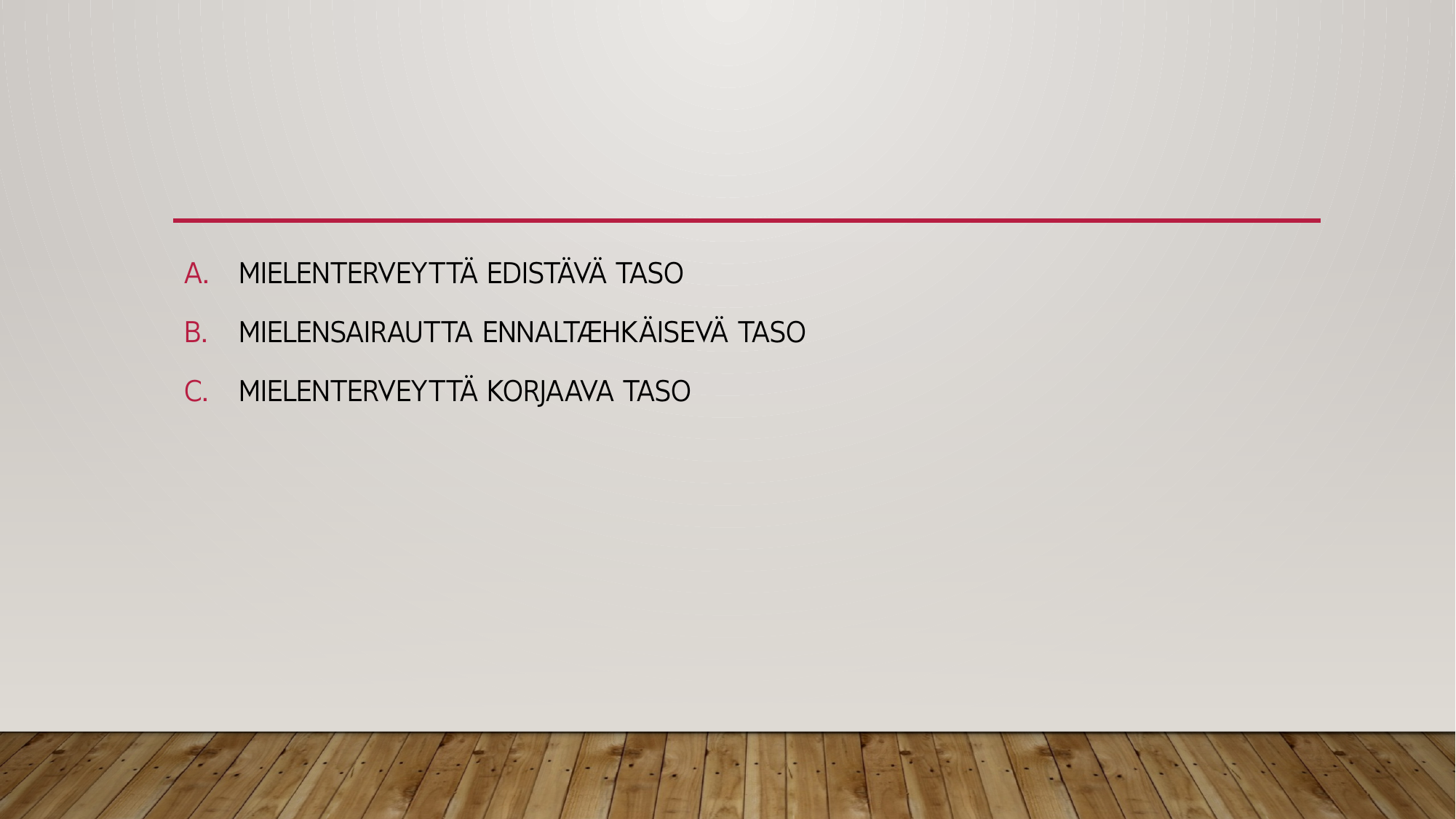

#
MIELENTERVEYTTÄ EDISTÄVÄ TASO
MIELENSAIRAUTTA ENNALTAEHKÄISEVÄ TASO
MIELENTERVEYTTÄ KORJAAVA TASO